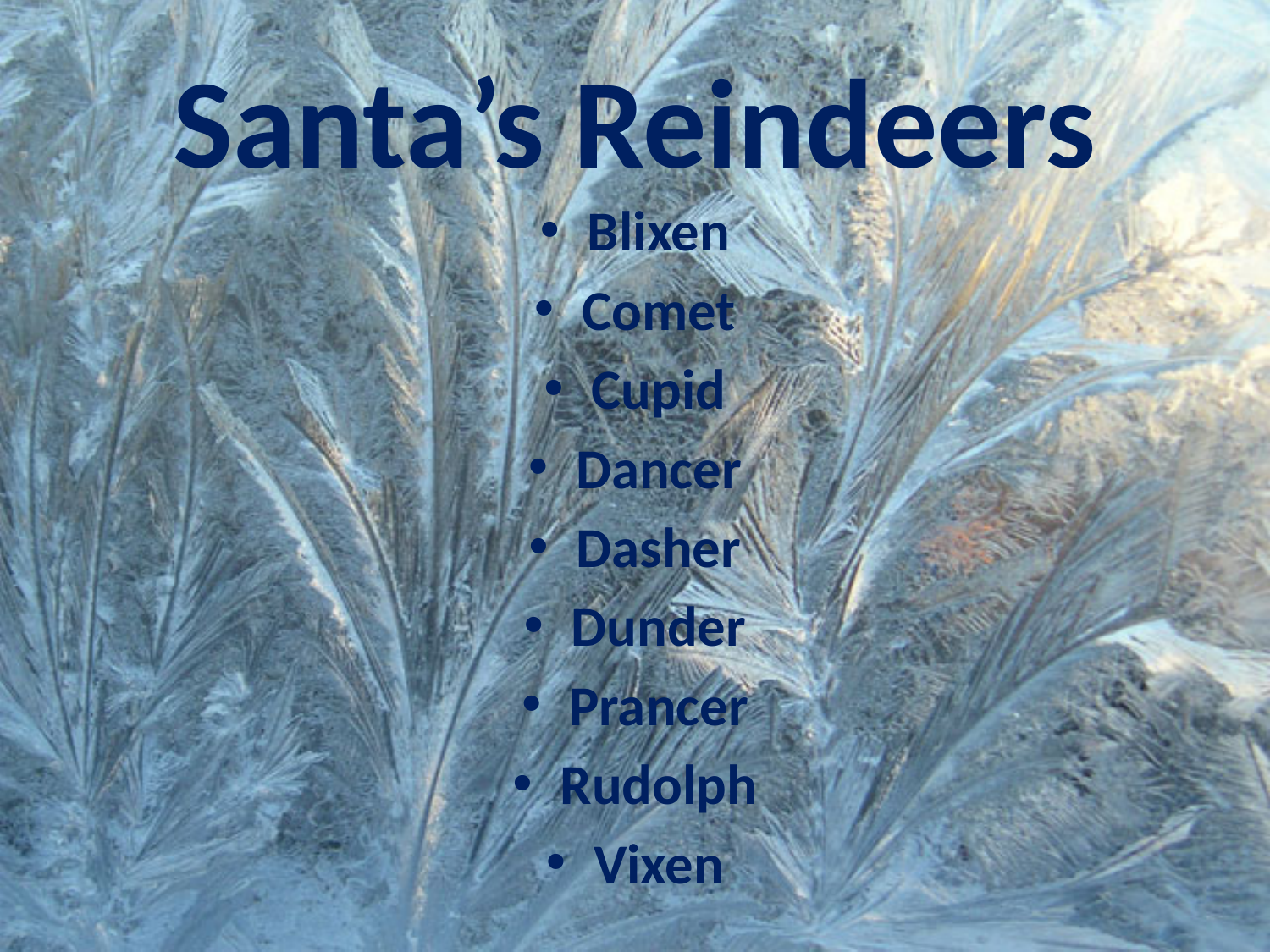

# Santa’s Reindeers
Blixen
Comet
Cupid
Dancer
Dasher
Dunder
Prancer
Rudolph
Vixen